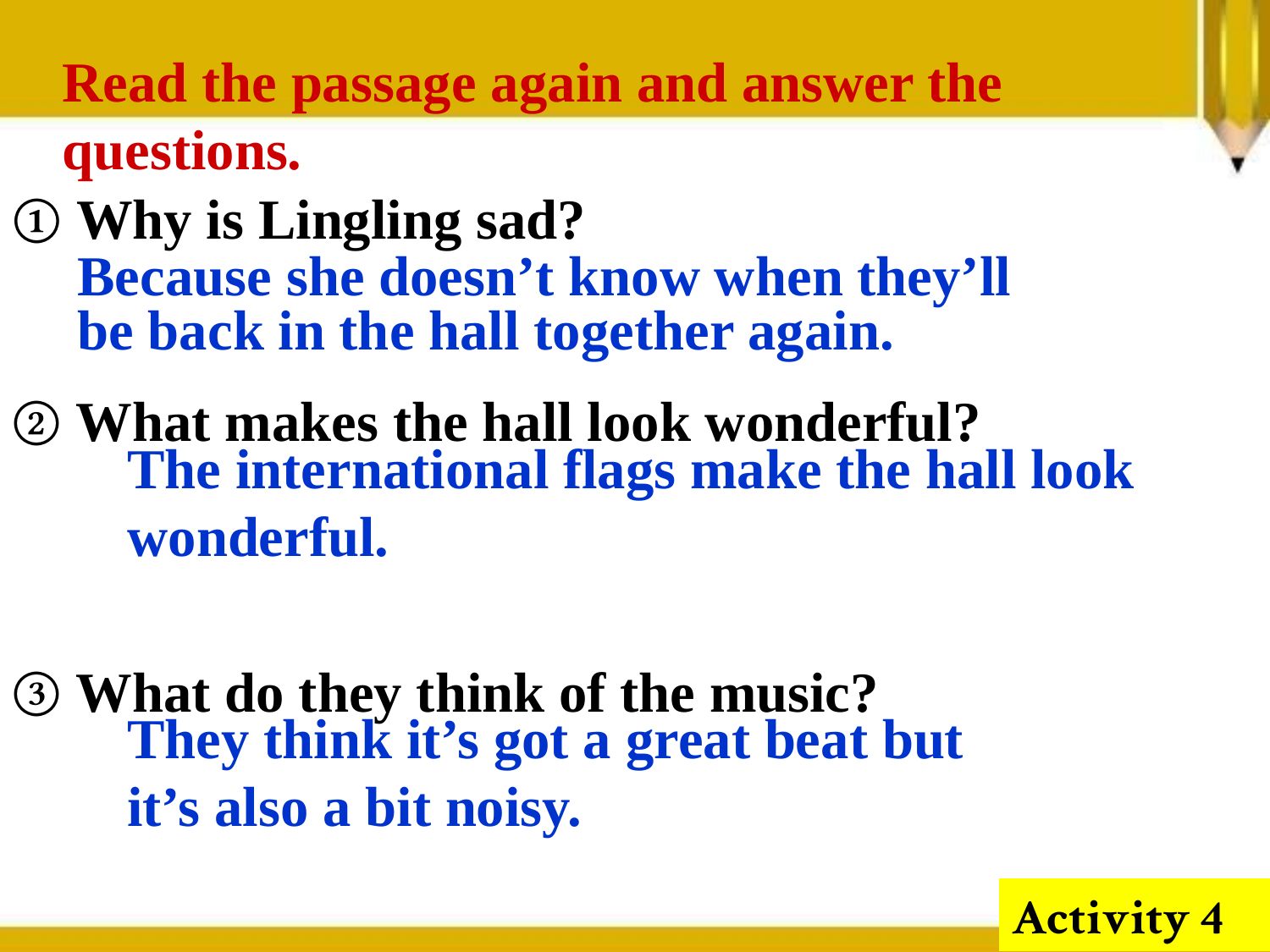

Read the passage again and answer the questions.
① Why is Lingling sad?

② What makes the hall look wonderful?

③ What do they think of the music?
Because she doesn’t know when they’ll be back in the hall together again.
The international flags make the hall look wonderful.
They think it’s got a great beat but it’s also a bit noisy.
Activity 4